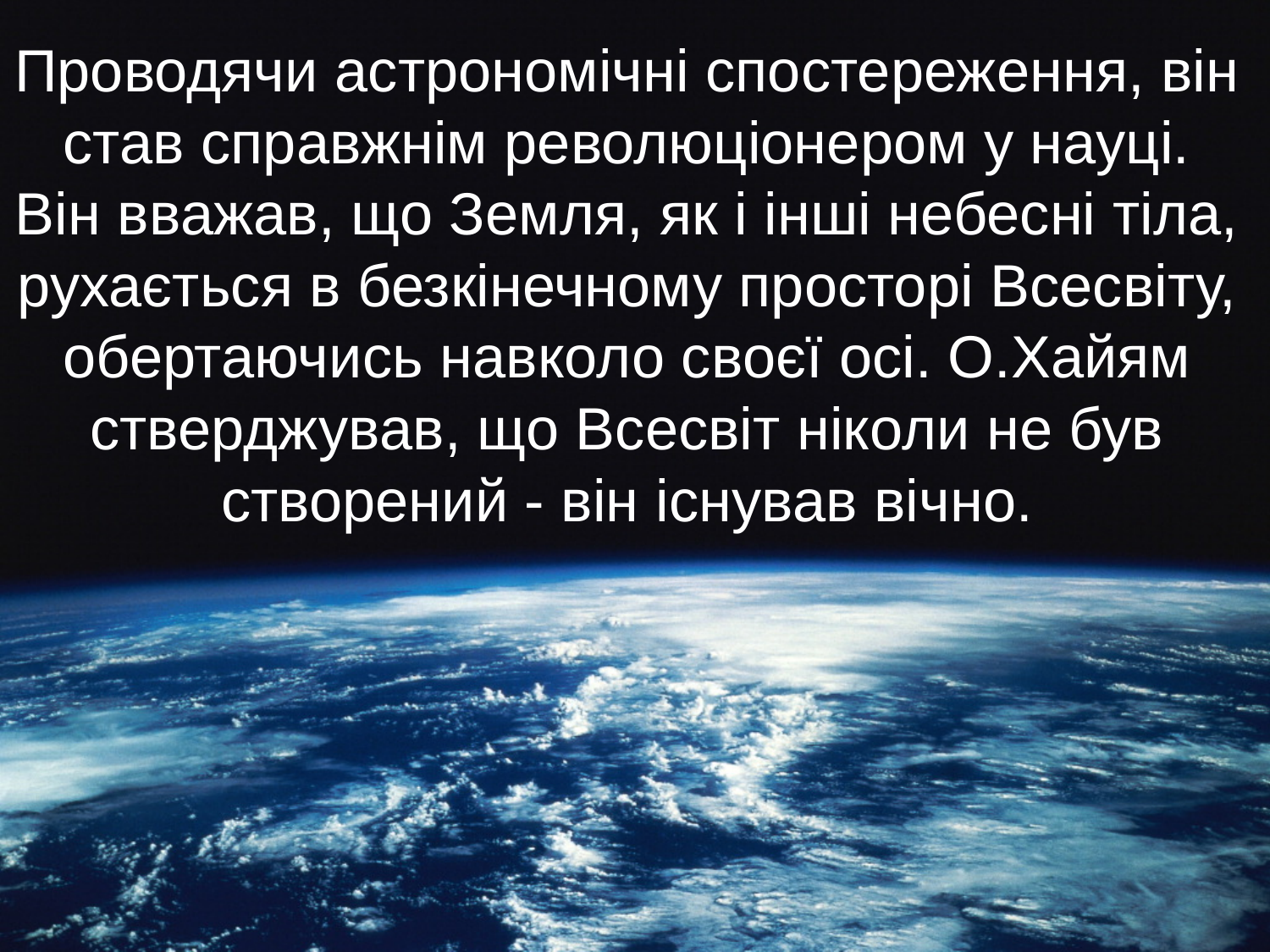

Проводячи астрономічні спостереження, він став справжнім революціонером у науці. Він вважав, що Земля, як і інші небесні тіла, рухається в безкінечному просторі Всесвіту, обертаючись навколо своєї осі. О.Хайям стверджував, що Всесвіт ніколи не був створений - він існував вічно.